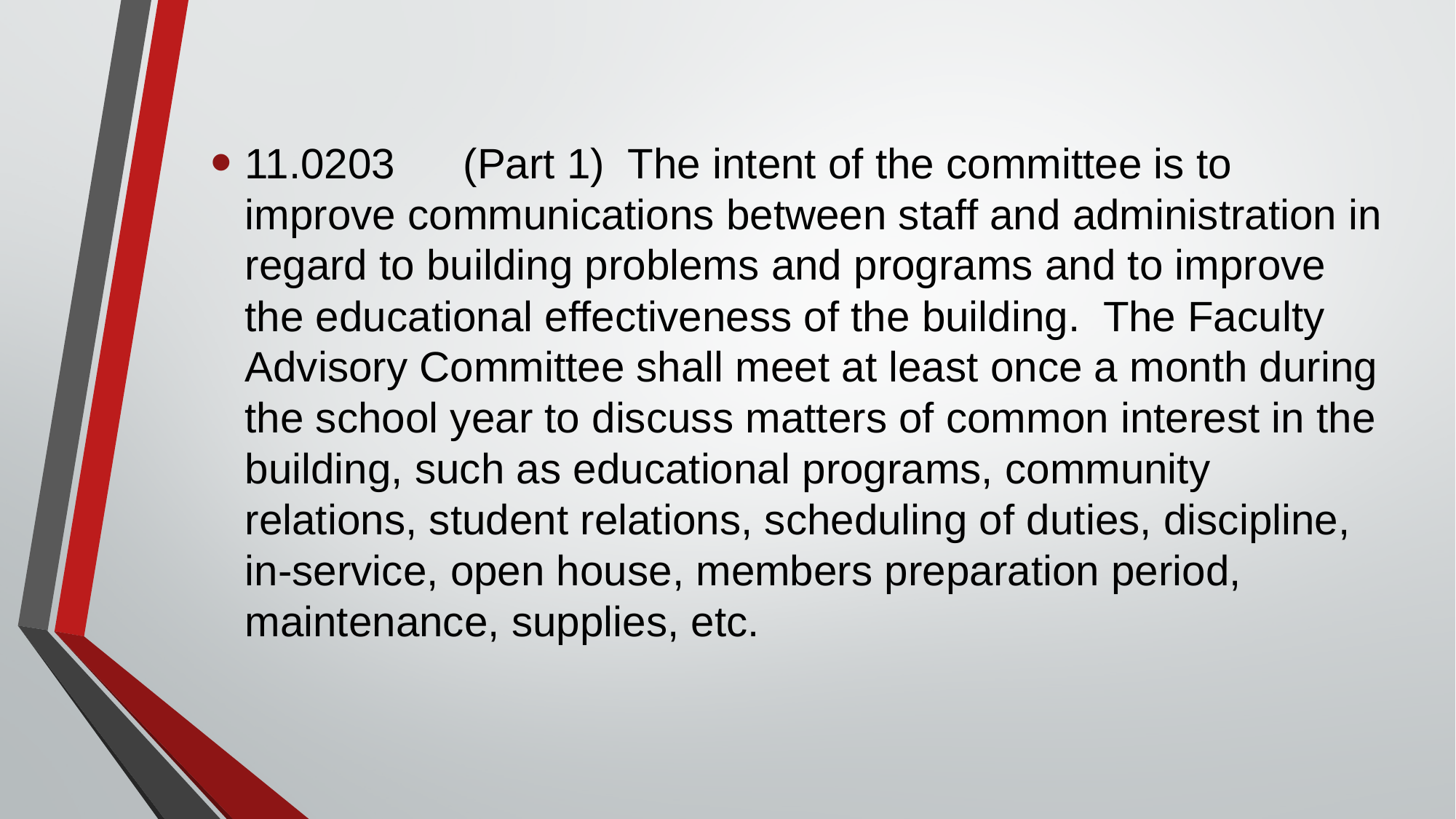

11.0203	(Part 1)  The intent of the committee is to improve communications between staff and administration in regard to building problems and programs and to improve the educational effectiveness of the building.  The Faculty Advisory Committee shall meet at least once a month during the school year to discuss matters of common interest in the building, such as educational programs, community relations, student relations, scheduling of duties, discipline, in-service, open house, members preparation period, maintenance, supplies, etc.